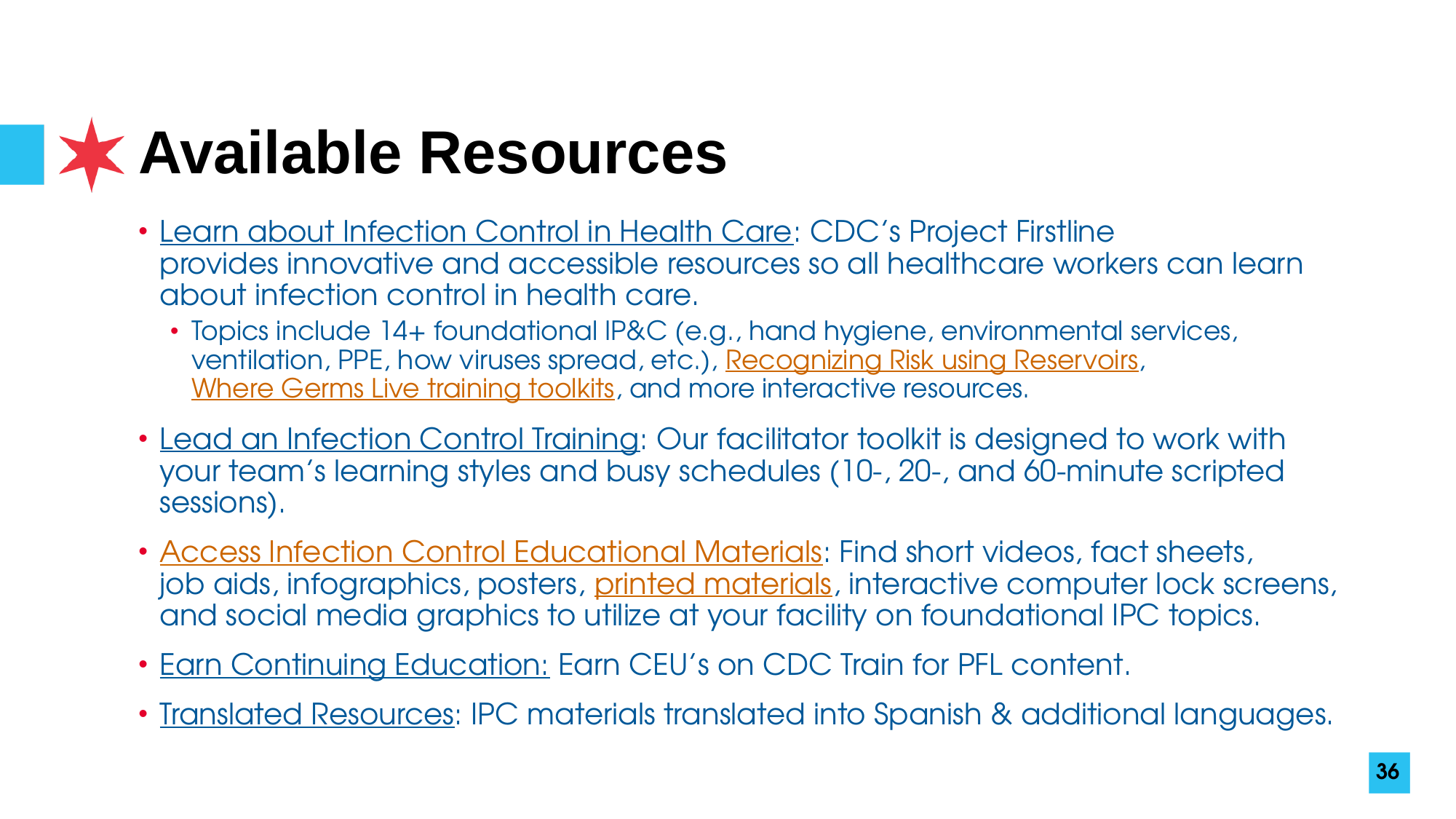

# Available Resources
Learn about Infection Control in Health Care: CDC’s Project Firstline provides innovative and accessible resources so all healthcare workers can learn about infection control in health care. ​
Topics include 14+ foundational IP&C (e.g., hand hygiene, environmental services, ventilation, PPE, how viruses spread, etc.), Recognizing Risk using Reservoirs, Where Germs Live training toolkits, and more interactive resources. ​
Lead an Infection Control Training: Our facilitator toolkit is designed to work with your team’s learning styles and busy schedules (10-, 20-, and 60-minute scripted sessions).​
Access Infection Control Educational Materials: Find short videos, fact sheets, job aids, infographics, posters, printed materials, interactive computer lock screens, and social media graphics to utilize at your facility on foundational IPC topics.​
Earn Continuing Education: Earn CEU’s on CDC Train for PFL content.​
Translated Resources: IPC materials translated into Spanish & additional languages.

36